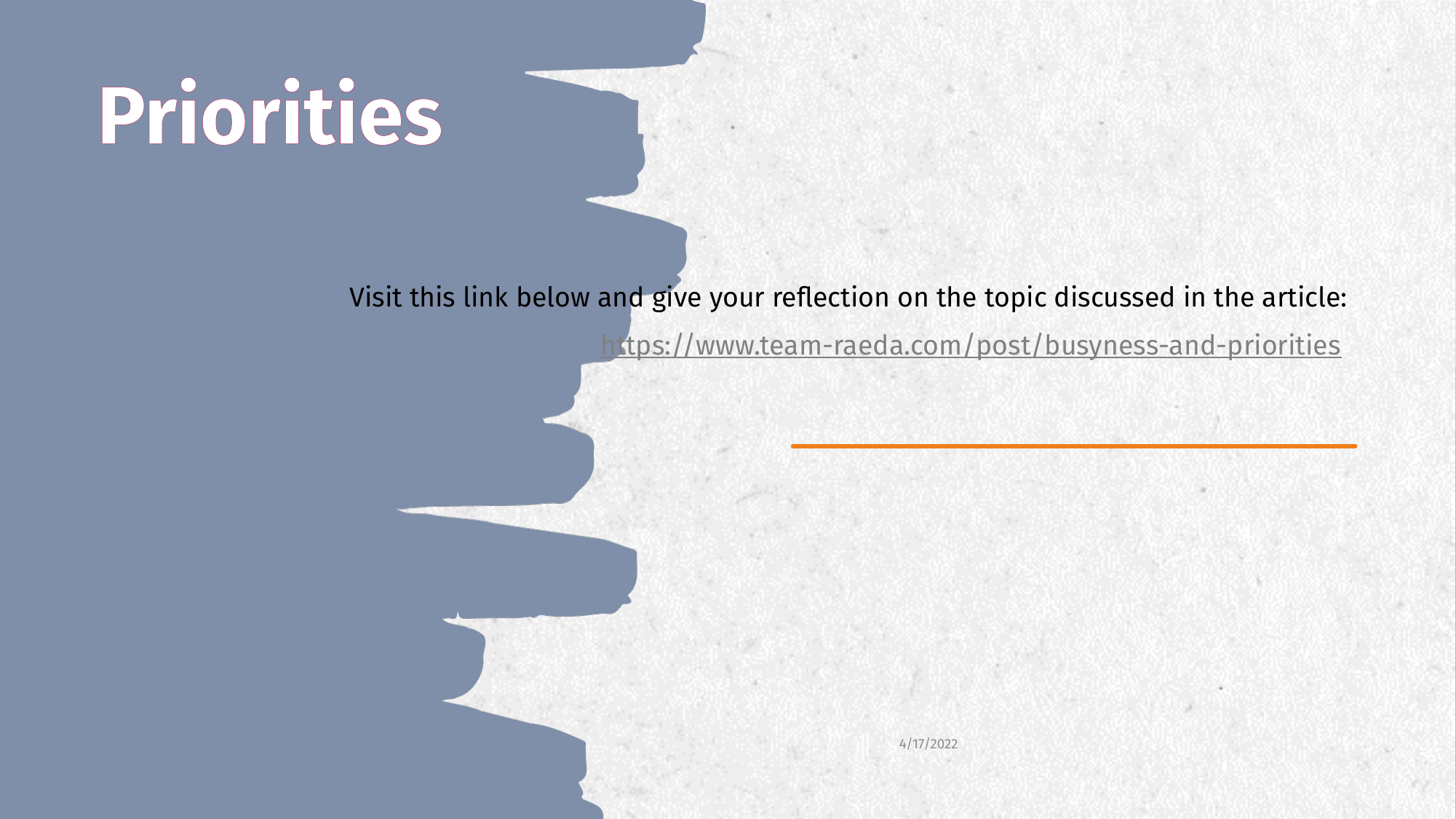

Priorities
Visit this link below and give your reflection on the topic discussed in the article:
https://www.team-raeda.com/post/busyness-and-priorities
4/17/2022